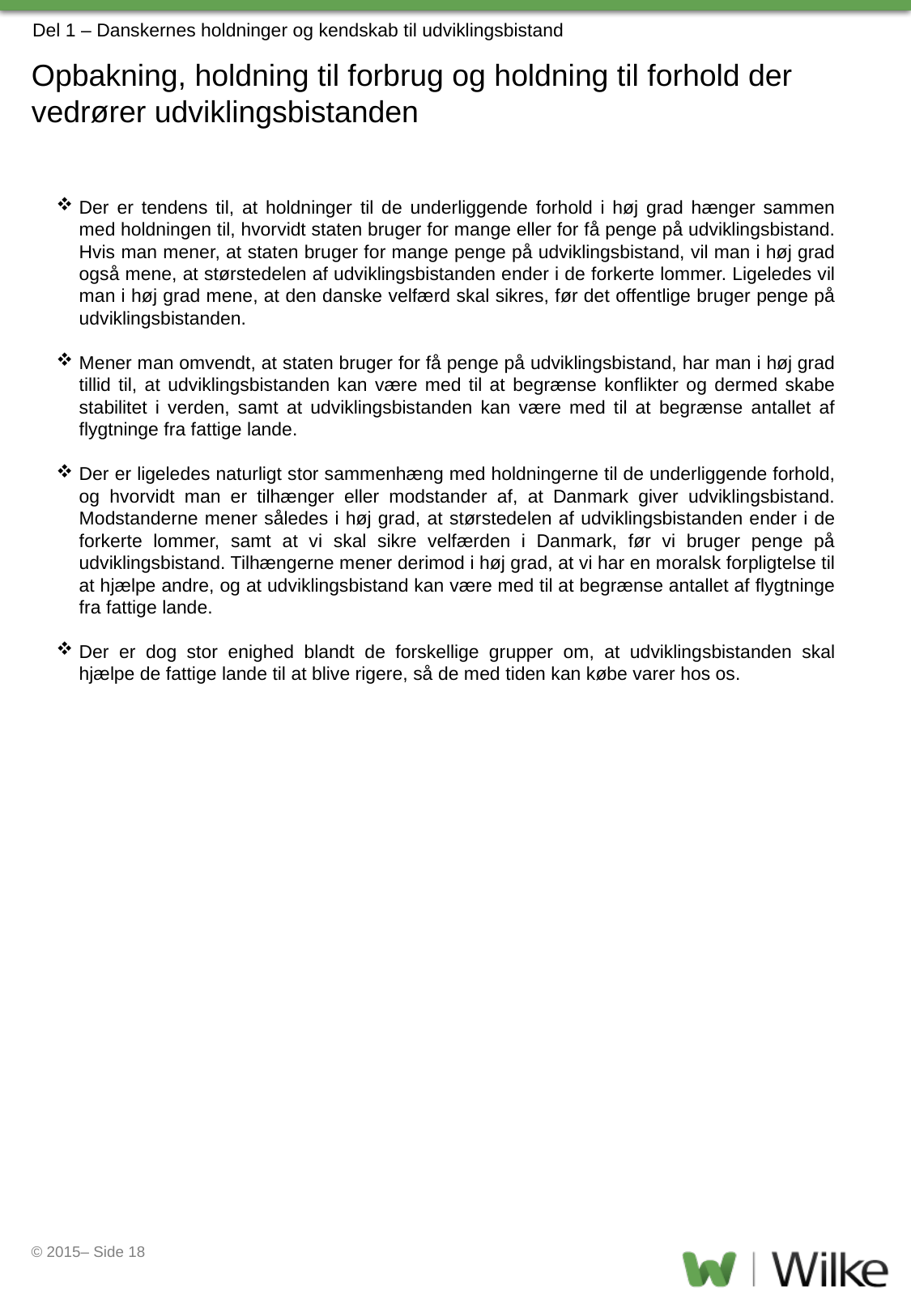

Del 1 – Danskernes holdninger og kendskab til udviklingsbistand
# Opbakning, holdning til forbrug og holdning til forhold der vedrører udviklingsbistanden
Der er tendens til, at holdninger til de underliggende forhold i høj grad hænger sammen med holdningen til, hvorvidt staten bruger for mange eller for få penge på udviklingsbistand. Hvis man mener, at staten bruger for mange penge på udviklingsbistand, vil man i høj grad også mene, at størstedelen af udviklingsbistanden ender i de forkerte lommer. Ligeledes vil man i høj grad mene, at den danske velfærd skal sikres, før det offentlige bruger penge på udviklingsbistanden.

Mener man omvendt, at staten bruger for få penge på udviklingsbistand, har man i høj grad tillid til, at udviklingsbistanden kan være med til at begrænse konflikter og dermed skabe stabilitet i verden, samt at udviklingsbistanden kan være med til at begrænse antallet af flygtninge fra fattige lande.

Der er ligeledes naturligt stor sammenhæng med holdningerne til de underliggende forhold, og hvorvidt man er tilhænger eller modstander af, at Danmark giver udviklingsbistand. Modstanderne mener således i høj grad, at størstedelen af udviklingsbistanden ender i de forkerte lommer, samt at vi skal sikre velfærden i Danmark, før vi bruger penge på udviklingsbistand. Tilhængerne mener derimod i høj grad, at vi har en moralsk forpligtelse til at hjælpe andre, og at udviklingsbistand kan være med til at begrænse antallet af flygtninge fra fattige lande.

Der er dog stor enighed blandt de forskellige grupper om, at udviklingsbistanden skal hjælpe de fattige lande til at blive rigere, så de med tiden kan købe varer hos os.